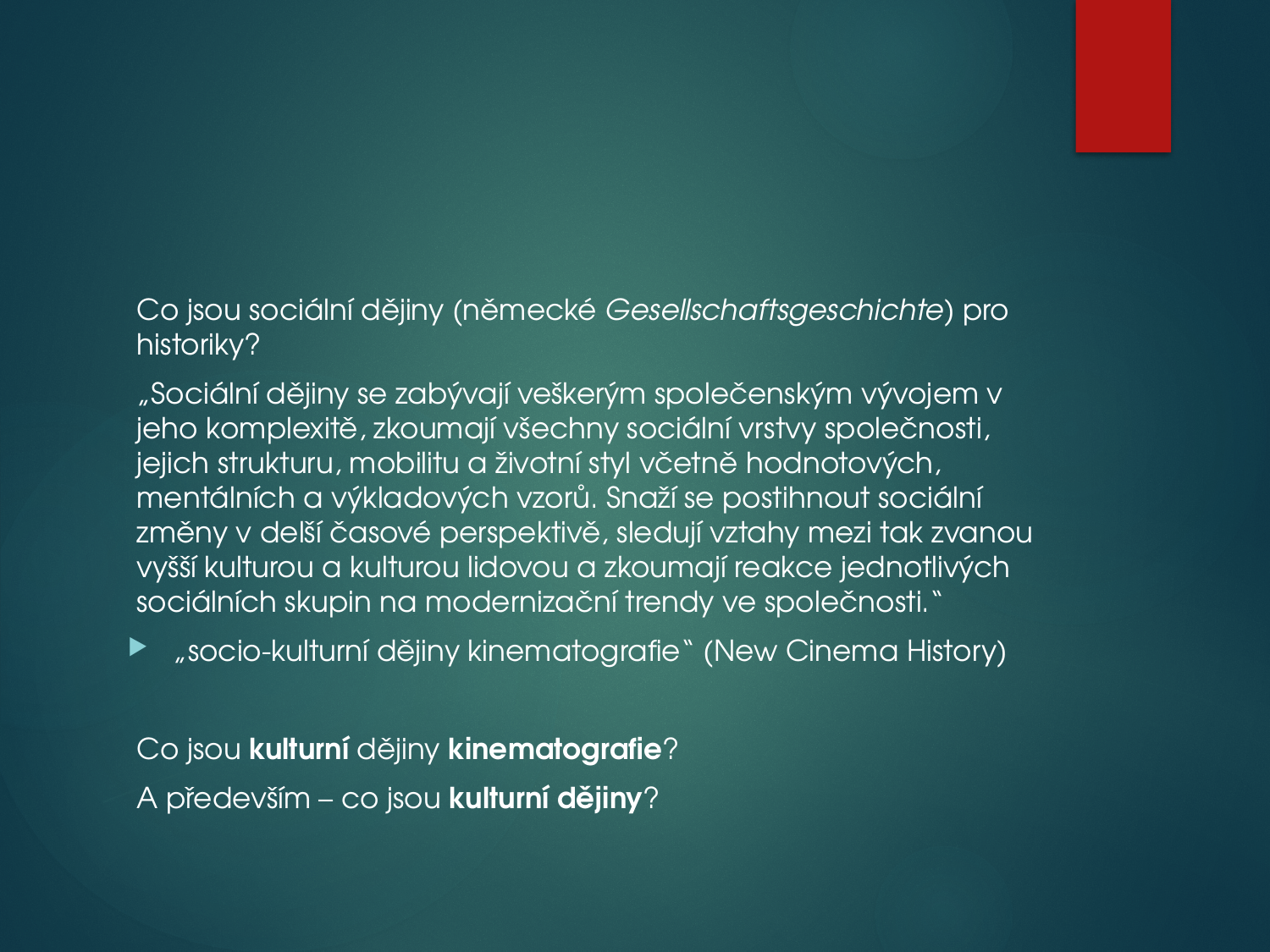

#
Co jsou sociální dějiny (německé Gesellschaftsgeschichte) pro historiky?
„Sociální dějiny se zabývají veškerým společenským vývojem v jeho komplexitě, zkoumají všechny sociální vrstvy společnosti, jejich strukturu, mobilitu a životní styl včetně hodnotových, mentálních a výkladových vzorů. Snaží se postihnout sociální změny v delší časové perspektivě, sledují vztahy mezi tak zvanou vyšší kulturou a kulturou lidovou a zkoumají reakce jednotlivých sociálních skupin na modernizační trendy ve společnosti.“
„socio-kulturní dějiny kinematografie“ (New Cinema History)

Co jsou kulturní dějiny kinematografie?
A především – co jsou kulturní dějiny?